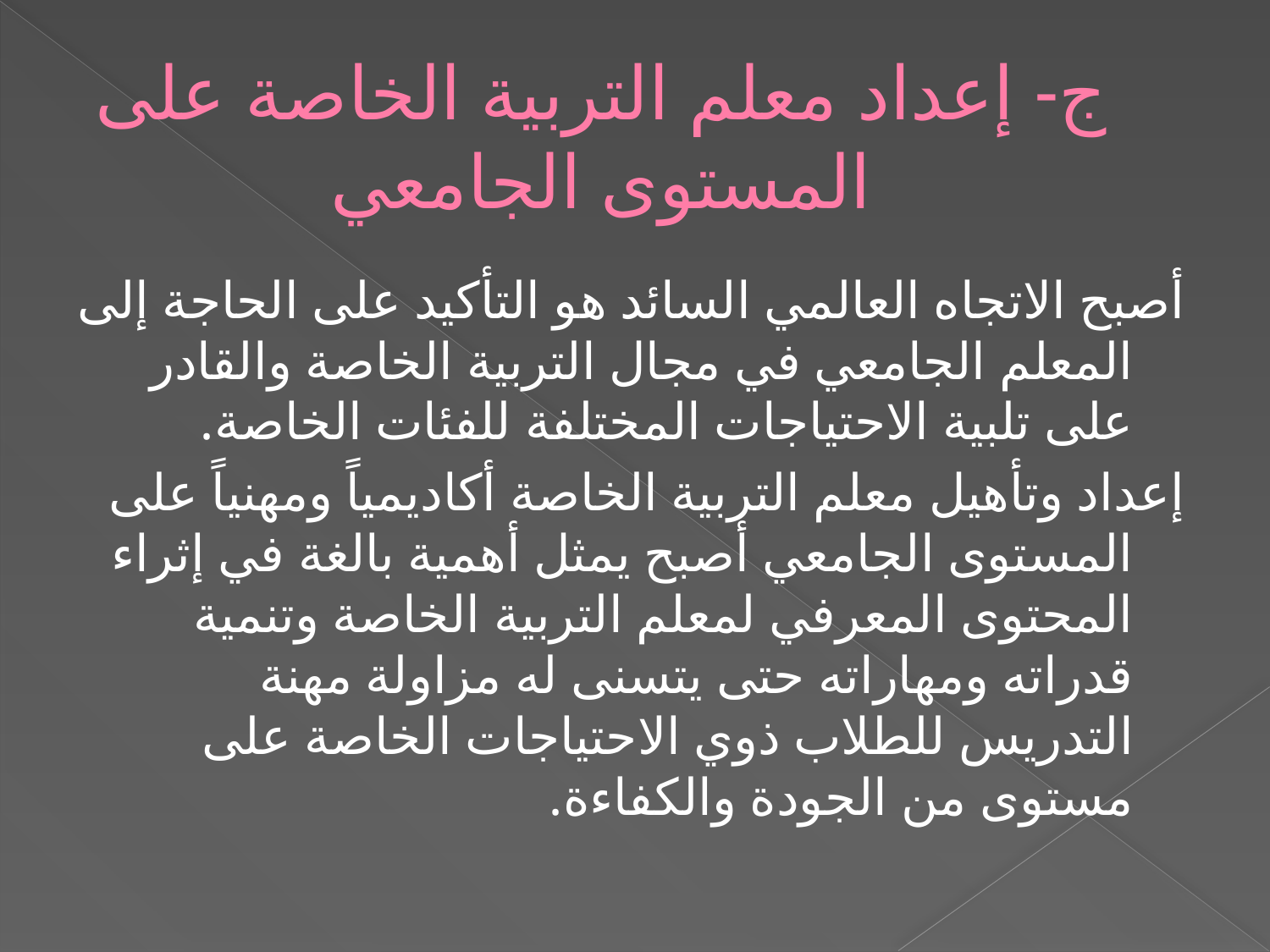

# ج- إعداد معلم التربية الخاصة على المستوى الجامعي
أصبح الاتجاه العالمي السائد هو التأكيد على الحاجة إلى المعلم الجامعي في مجال التربية الخاصة والقادر على تلبية الاحتياجات المختلفة للفئات الخاصة.
إعداد وتأهيل معلم التربية الخاصة أكاديمياً ومهنياً على المستوى الجامعي أصبح يمثل أهمية بالغة في إثراء المحتوى المعرفي لمعلم التربية الخاصة وتنمية قدراته ومهاراته حتى يتسنى له مزاولة مهنة التدريس للطلاب ذوي الاحتياجات الخاصة على مستوى من الجودة والكفاءة.